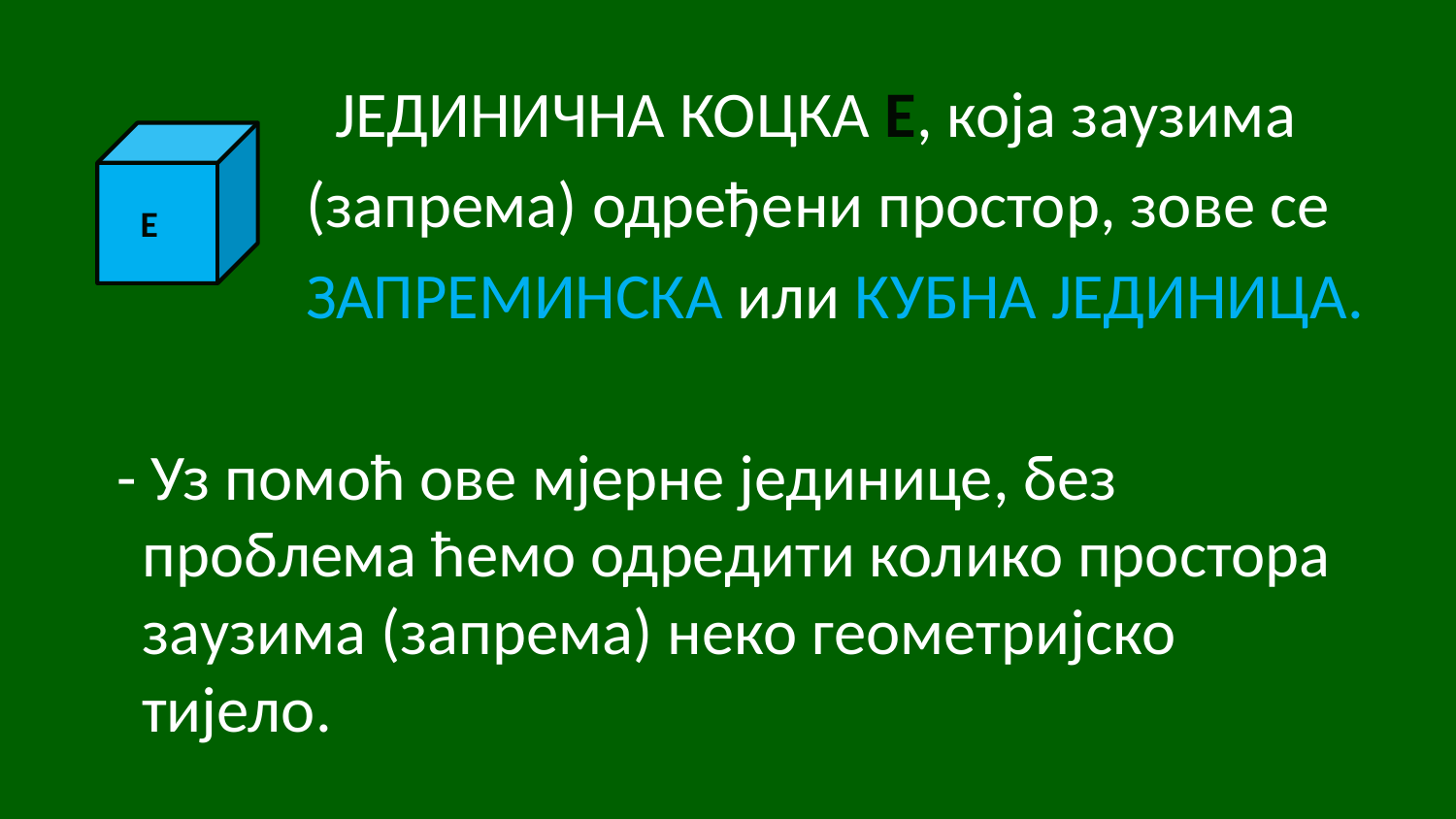

ЈЕДИНИЧНА КОЦКА Е, која заузима
               (запрема) одређени простор, зове се
               ЗАПРЕМИНСКА или КУБНА ЈЕДИНИЦА.

  - Уз помоћ ове мјерне јединице, без проблема ћемо одредити колико простора заузима (запрема) неко геометријско тијело.
Е